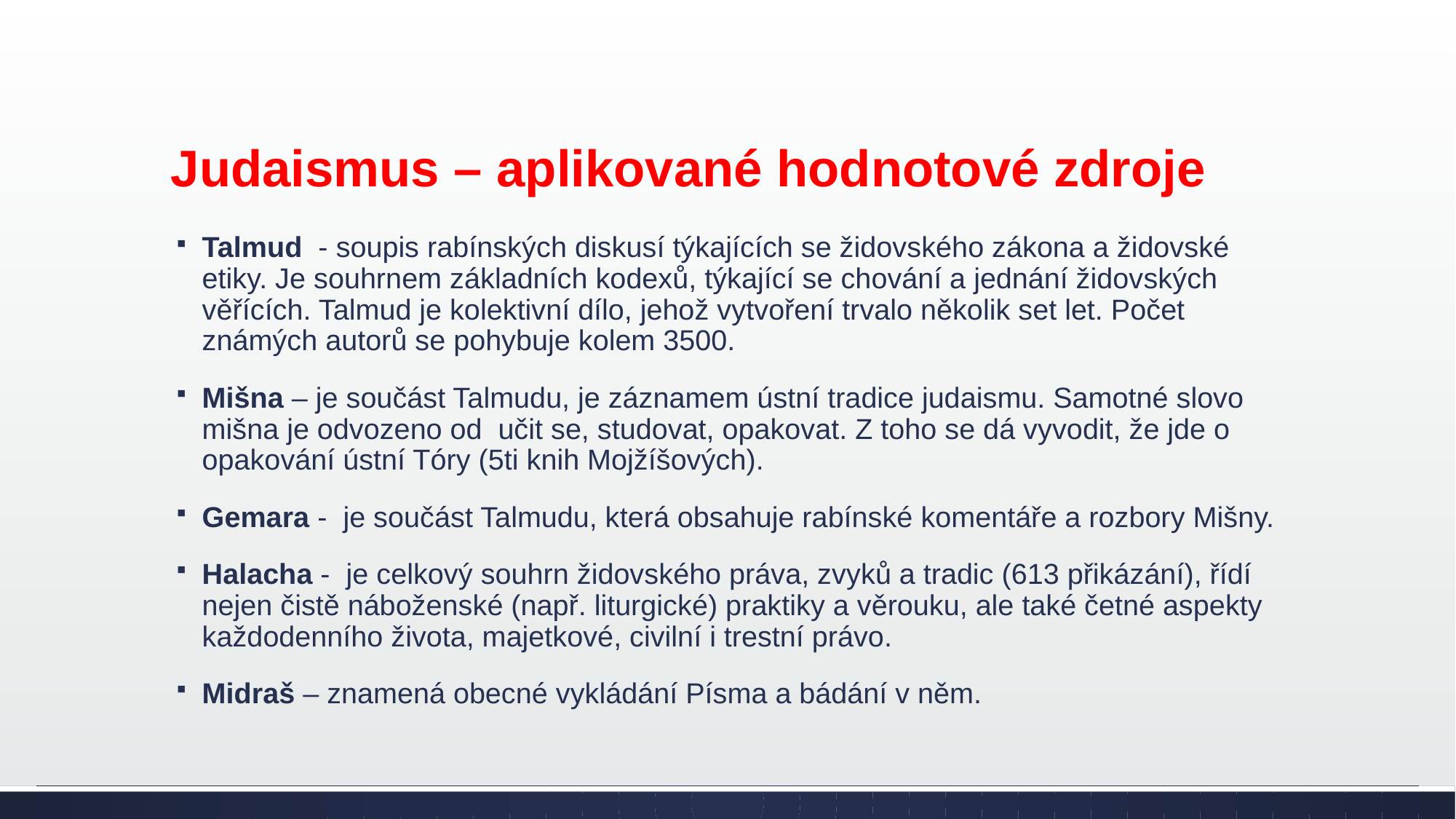

# Judaismus – aplikované hodnotové zdroje
Talmud  - soupis rabínských diskusí týkajících se židovského zákona a židovské etiky. Je souhrnem základních kodexů, týkající se chování a jednání židovských věřících. Talmud je kolektivní dílo, jehož vytvoření trvalo několik set let. Počet známých autorů se pohybuje kolem 3500.
Mišna – je součást Talmudu, je záznamem ústní tradice judaismu. Samotné slovo mišna je odvozeno od  učit se, studovat, opakovat. Z toho se dá vyvodit, že jde o opakování ústní Tóry (5ti knih Mojžíšových).
Gemara -  je součást Talmudu, která obsahuje rabínské komentáře a rozbory Mišny.
Halacha -  je celkový souhrn židovského práva, zvyků a tradic (613 přikázání), řídí nejen čistě náboženské (např. liturgické) praktiky a věrouku, ale také četné aspekty každodenního života, majetkové, civilní i trestní právo.
Midraš – znamená obecné vykládání Písma a bádání v něm.